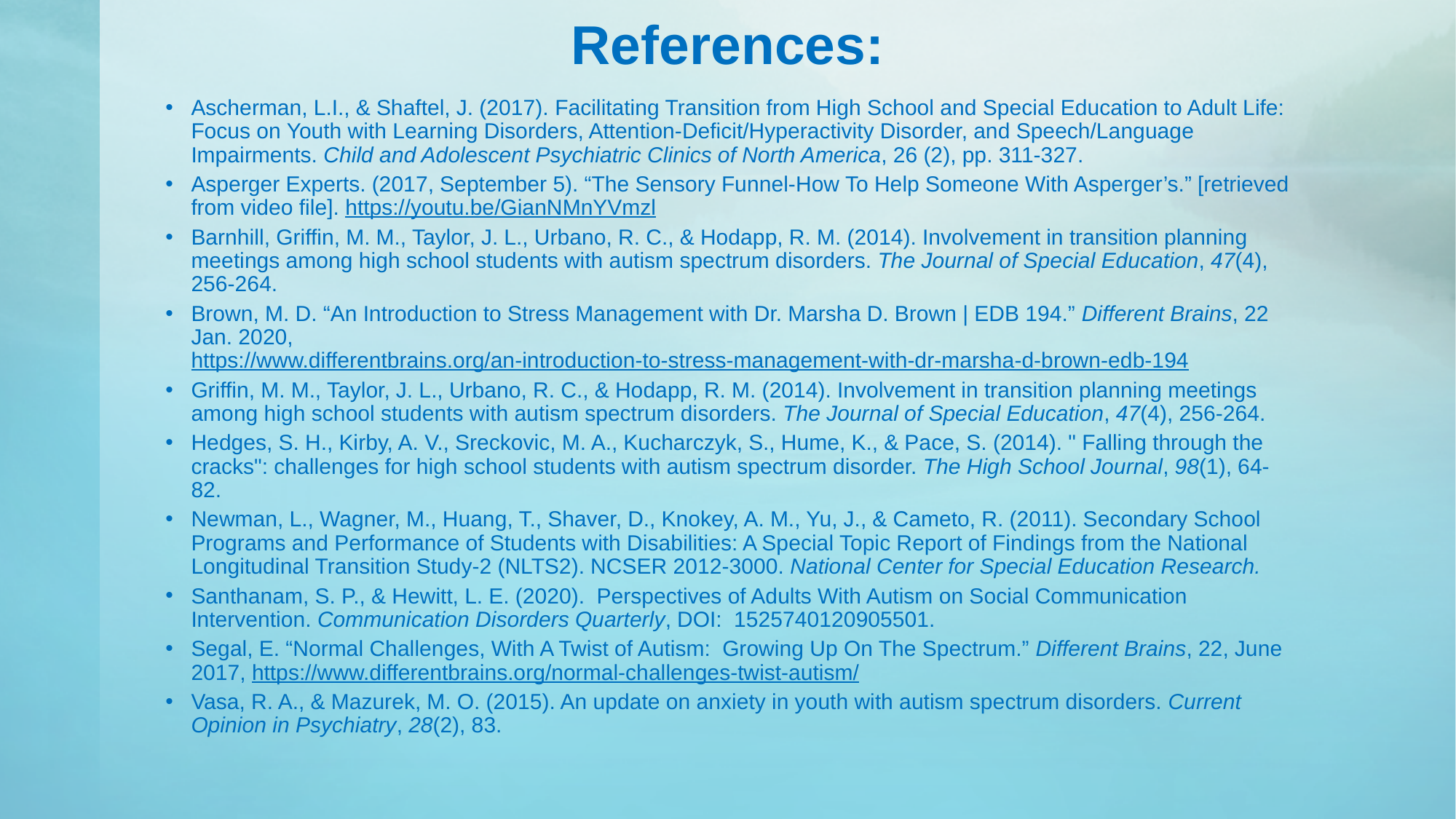

# References:
Ascherman, L.I., & Shaftel, J. (2017). Facilitating Transition from High School and Special Education to Adult Life: Focus on Youth with Learning Disorders, Attention-Deficit/Hyperactivity Disorder, and Speech/Language Impairments. Child and Adolescent Psychiatric Clinics of North America, 26 (2), pp. 311-327.
Asperger Experts. (2017, September 5). “The Sensory Funnel-How To Help Someone With Asperger’s.” [retrieved from video file]. https://youtu.be/GianNMnYVmzl
Barnhill, Griffin, M. M., Taylor, J. L., Urbano, R. C., & Hodapp, R. M. (2014). Involvement in transition planning meetings among high school students with autism spectrum disorders. The Journal of Special Education, 47(4), 256-264.
Brown, M. D. “An Introduction to Stress Management with Dr. Marsha D. Brown | EDB 194.” Different Brains, 22 Jan. 2020, https://www.differentbrains.org/an-introduction-to-stress-management-with-dr-marsha-d-brown-edb-194
Griffin, M. M., Taylor, J. L., Urbano, R. C., & Hodapp, R. M. (2014). Involvement in transition planning meetings among high school students with autism spectrum disorders. The Journal of Special Education, 47(4), 256-264.
Hedges, S. H., Kirby, A. V., Sreckovic, M. A., Kucharczyk, S., Hume, K., & Pace, S. (2014). " Falling through the cracks": challenges for high school students with autism spectrum disorder. The High School Journal, 98(1), 64-82.
Newman, L., Wagner, M., Huang, T., Shaver, D., Knokey, A. M., Yu, J., & Cameto, R. (2011). Secondary School Programs and Performance of Students with Disabilities: A Special Topic Report of Findings from the National Longitudinal Transition Study-2 (NLTS2). NCSER 2012-3000. National Center for Special Education Research.
Santhanam, S. P., & Hewitt, L. E. (2020).  Perspectives of Adults With Autism on Social Communication Intervention. Communication Disorders Quarterly, DOI:  1525740120905501.
Segal, E. “Normal Challenges, With A Twist of Autism:  Growing Up On The Spectrum.” Different Brains, 22, June 2017, https://www.differentbrains.org/normal-challenges-twist-autism/
Vasa, R. A., & Mazurek, M. O. (2015). An update on anxiety in youth with autism spectrum disorders. Current Opinion in Psychiatry, 28(2), 83.